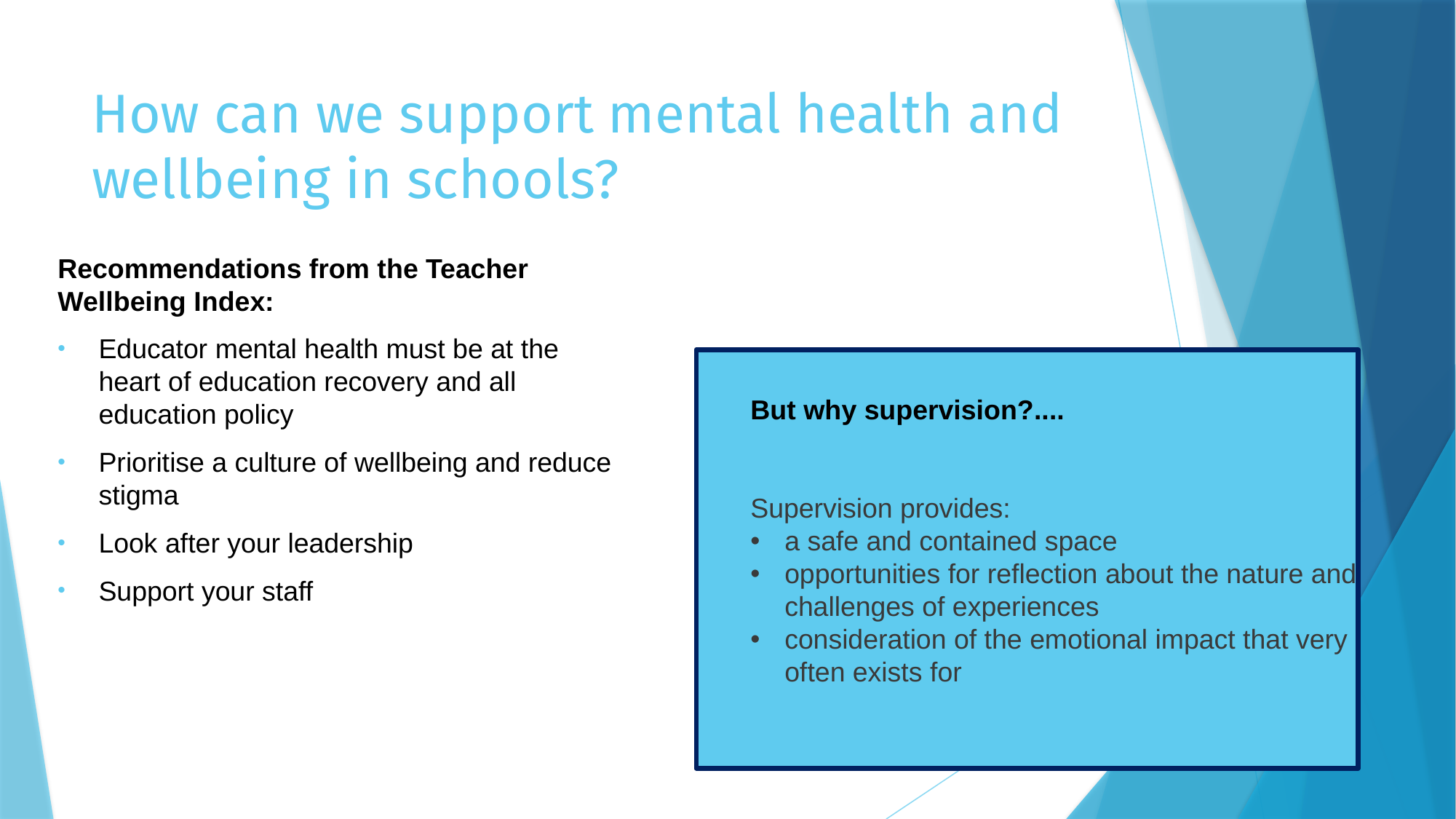

# How can we support mental health and wellbeing in schools?
Recommendations from the Teacher Wellbeing Index:
Educator mental health must be at the heart of education recovery and all education policy
Prioritise a culture of wellbeing and reduce stigma
Look after your leadership
Support your staff

But why supervision?....

Supervision provides:
a safe and contained space
opportunities for reflection about the nature and challenges of experiences
consideration of the emotional impact that very often exists for